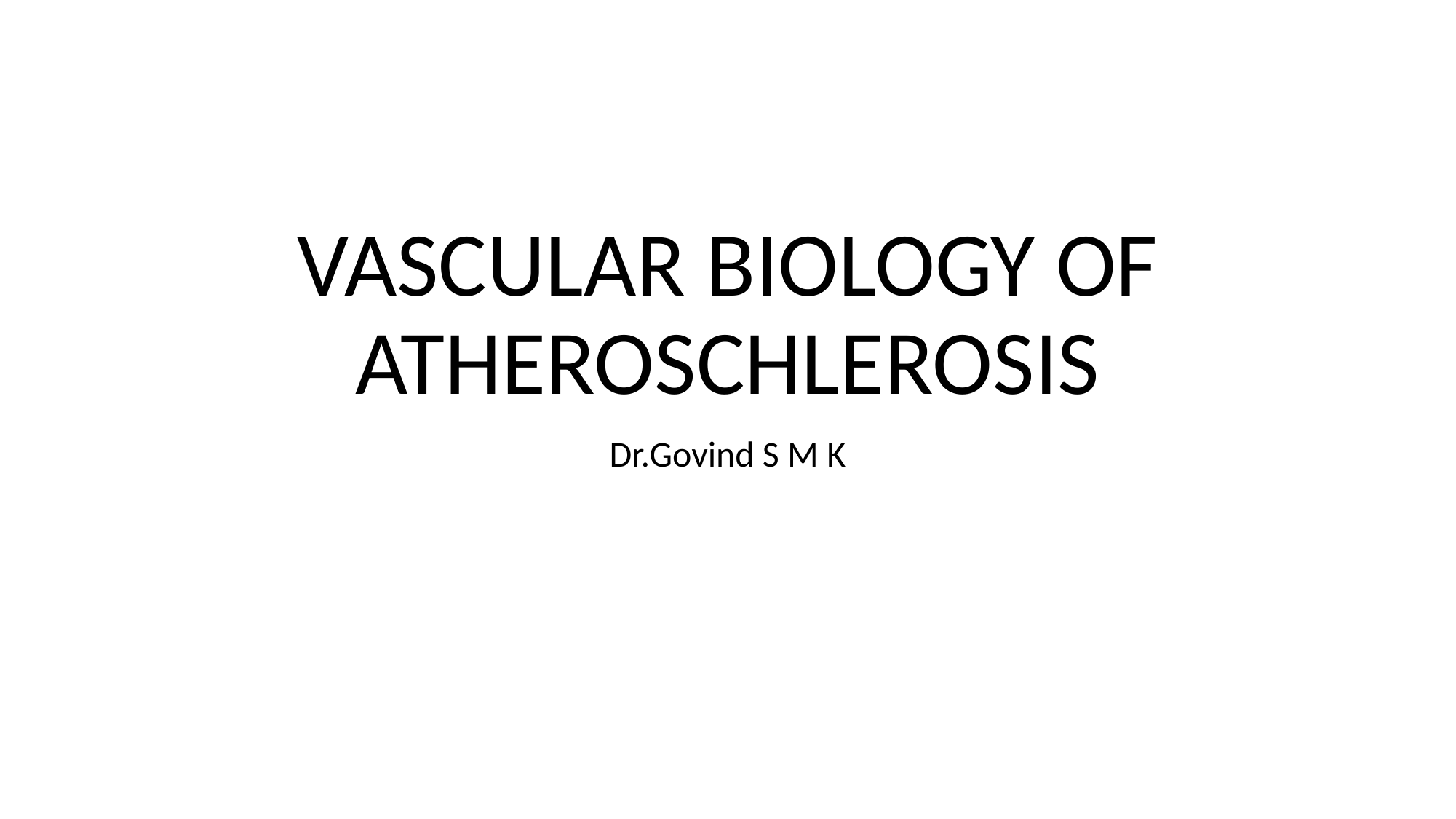

# VASCULAR BIOLOGY OF ATHEROSCHLEROSIS
Dr.Govind S M K